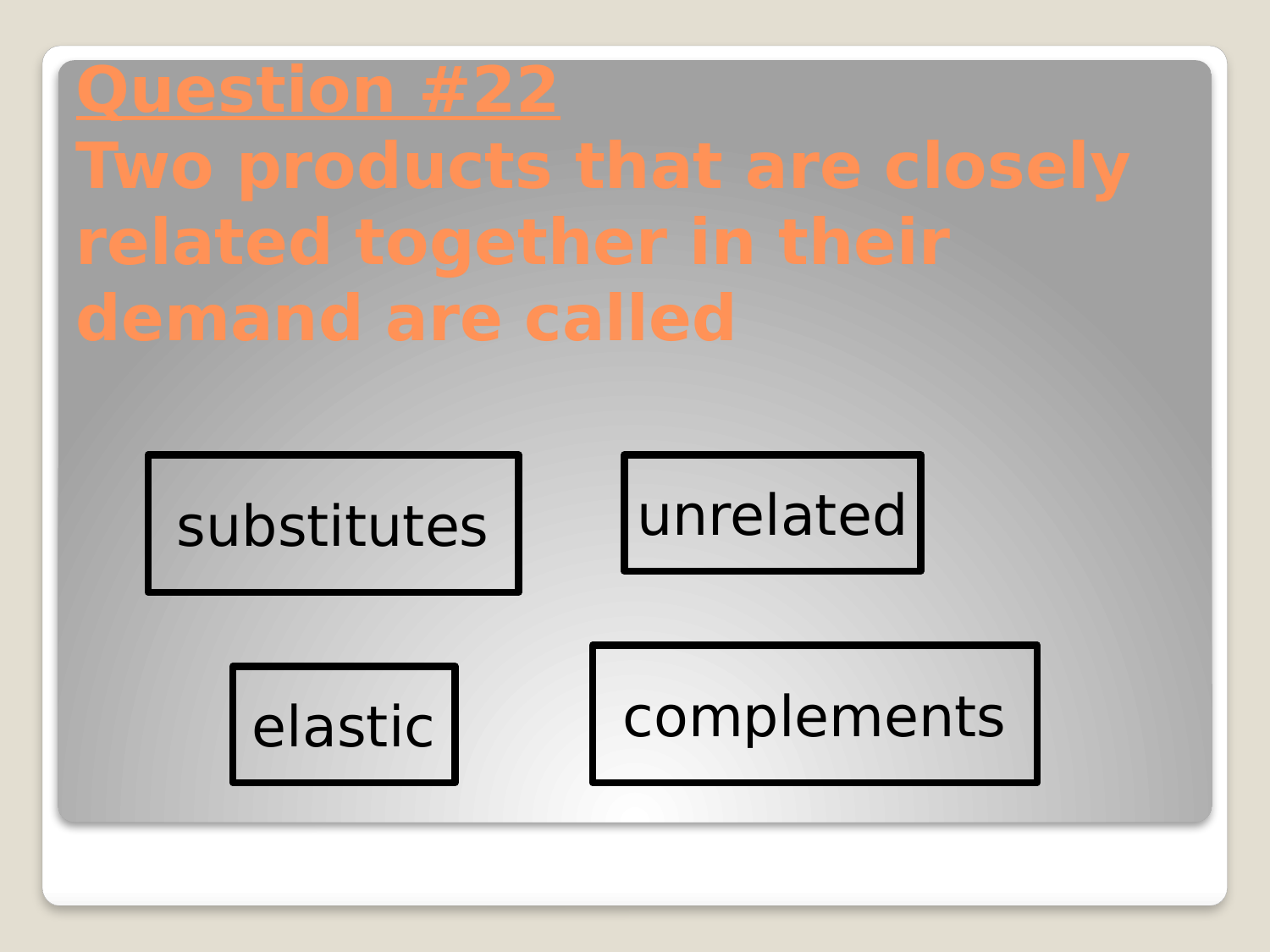

# Question #22 Two products that are closely related together in their demand are called
substitutes
unrelated
complements
elastic